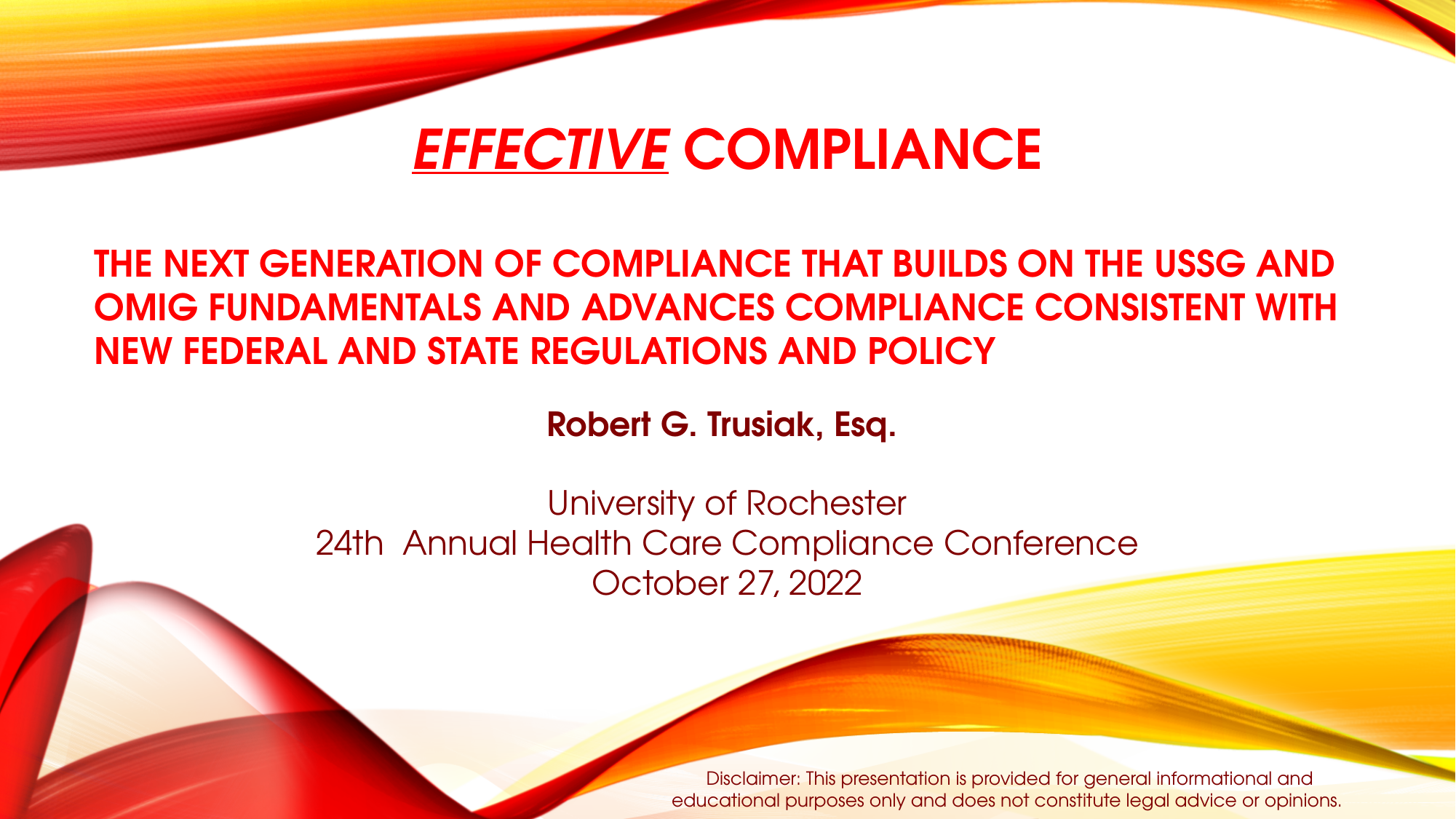

# EFFECTIVE COMPLIANCE
THE NEXT GENERATION OF COMPLIANCE THAT BUILDS ON THE USSG AND OMIG FUNDAMENTALS AND ADVANCES COMPLIANCE CONSISTENT WITH NEW FEDERAL AND STATE REGULATIONS AND POLICY
Robert G. Trusiak, Esq.
University of Rochester
24th  Annual Health Care Compliance Conference
October 27, 2022
Disclaimer: This presentation is provided for general informational and educational purposes only and does not constitute legal advice or opinions.